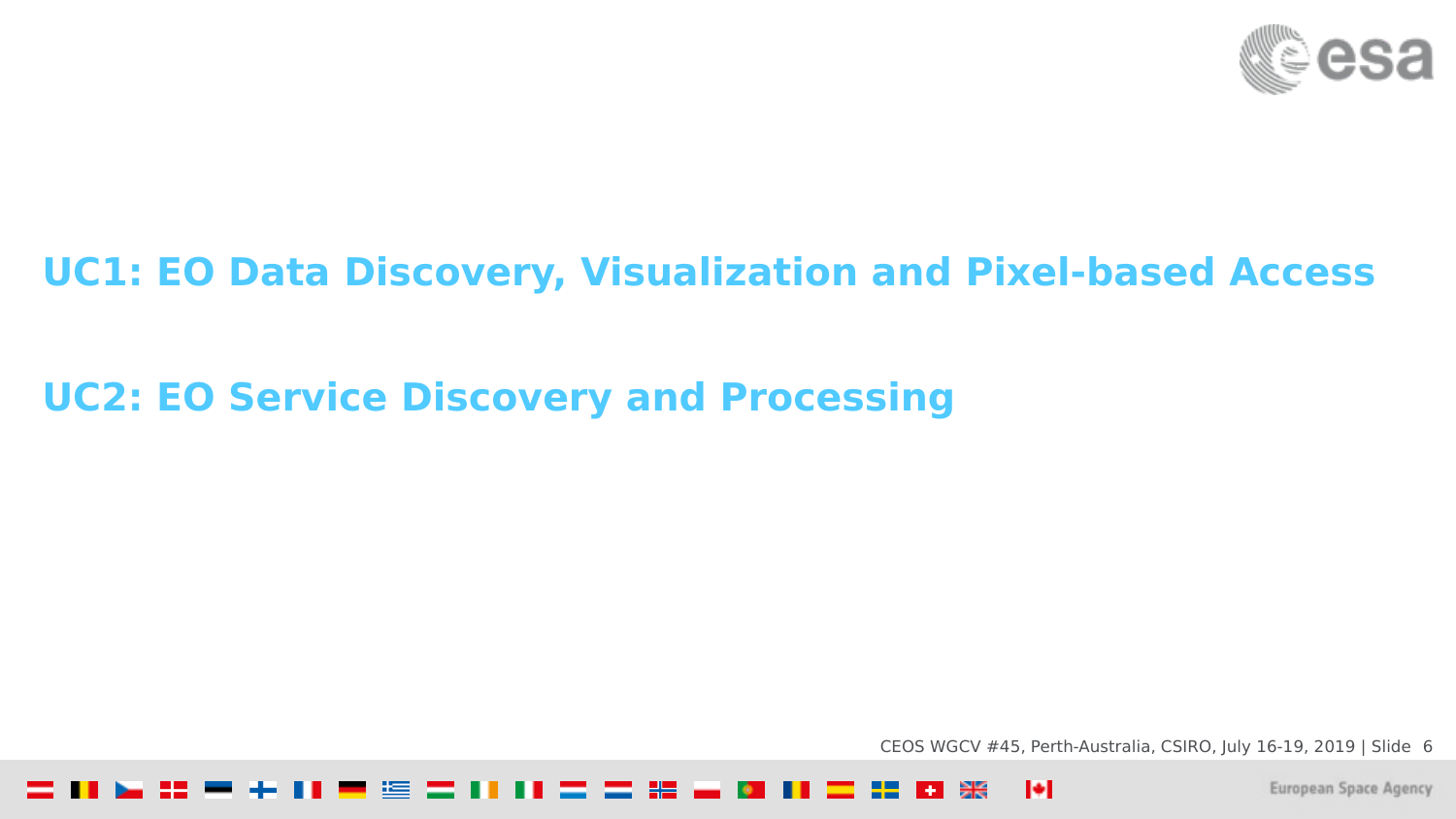

UC1: EO Data Discovery, Visualization and Pixel-based Access

UC2: EO Service Discovery and Processing